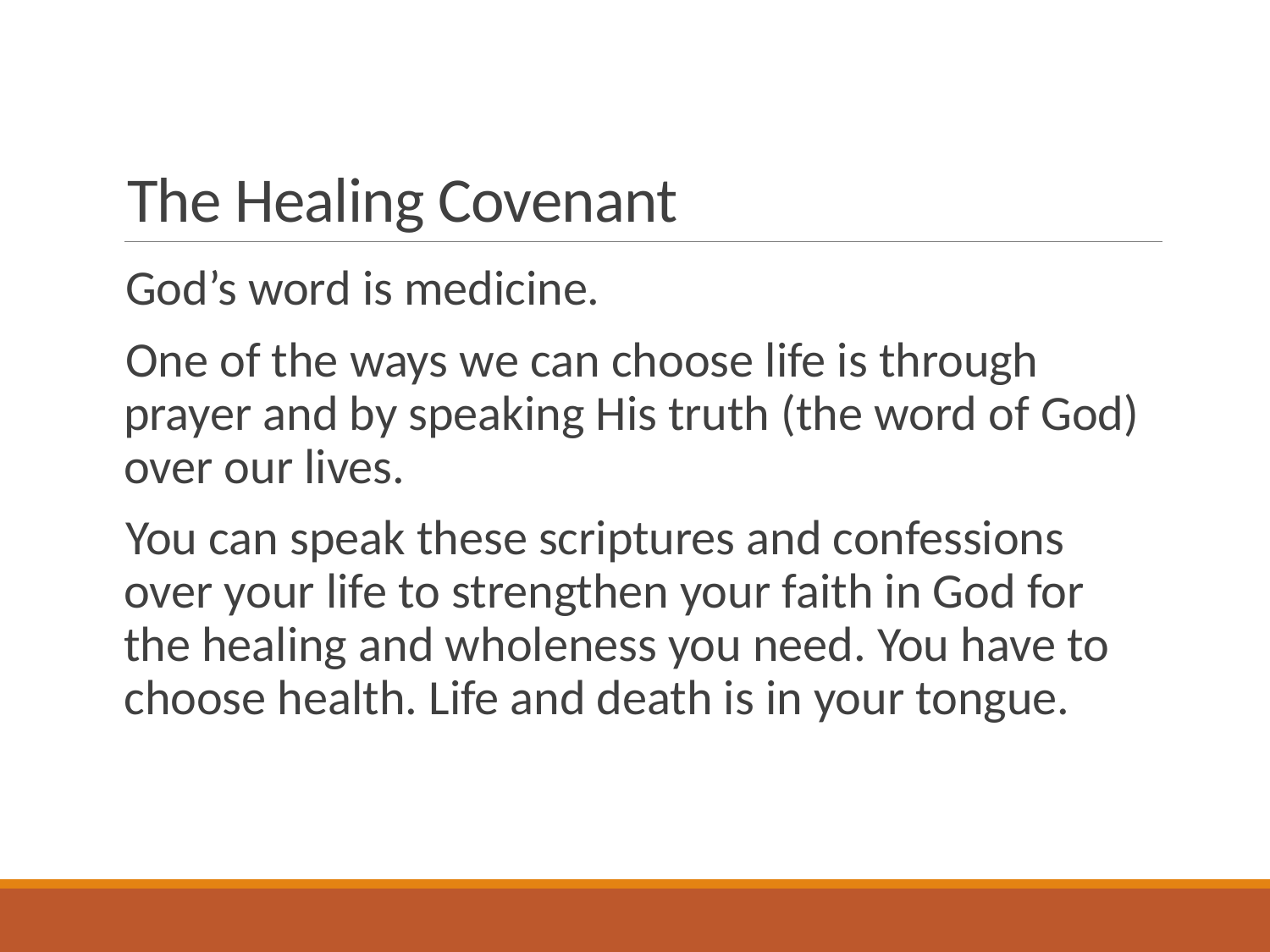

# The Healing Covenant
God’s word is medicine.
One of the ways we can choose life is through prayer and by speaking His truth (the word of God) over our lives.
You can speak these scriptures and confessions over your life to strengthen your faith in God for the healing and wholeness you need. You have to choose health. Life and death is in your tongue.